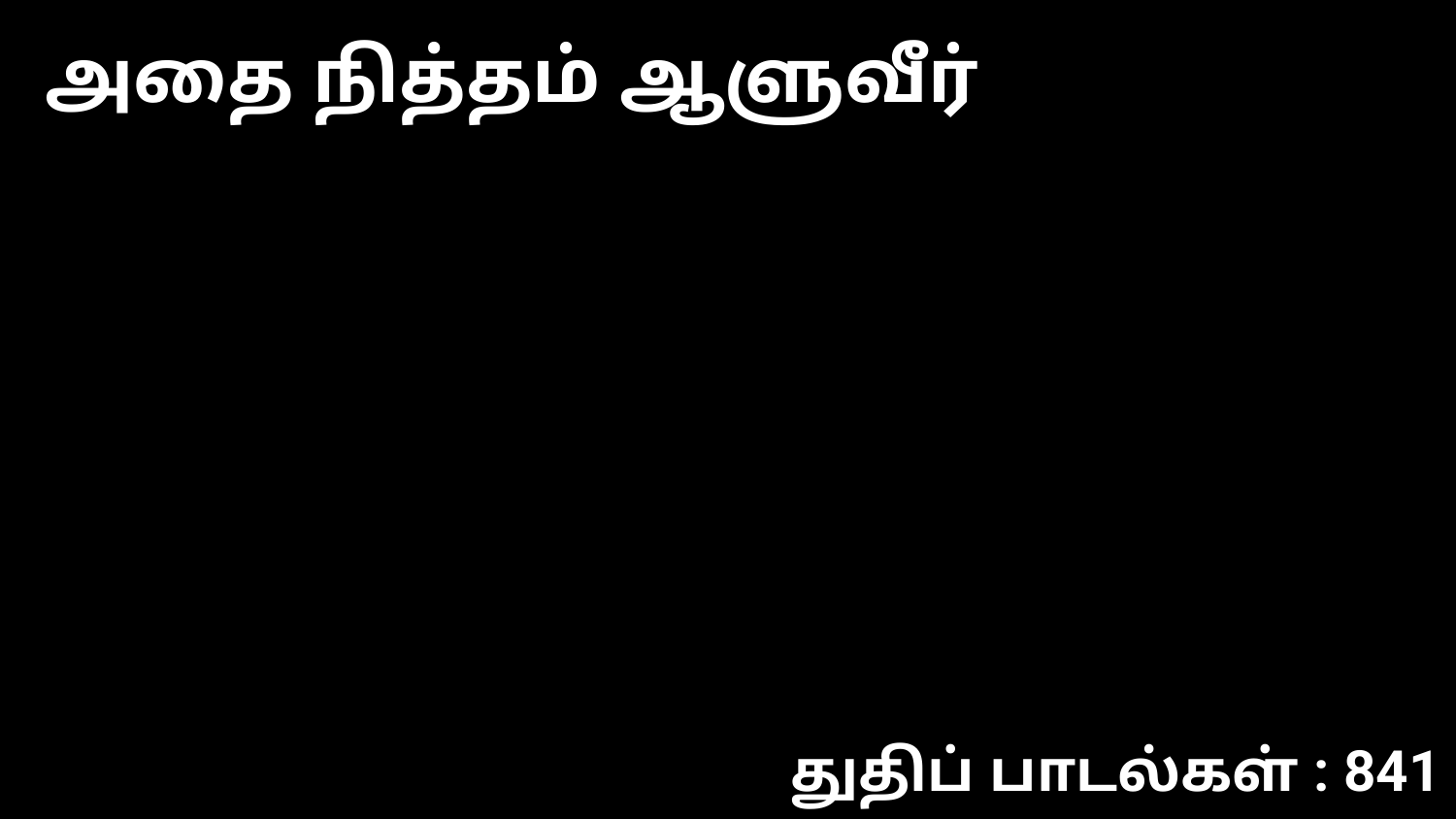

அதை நித்தம் ஆளுவீர்
துதிப் பாடல்கள் : 841